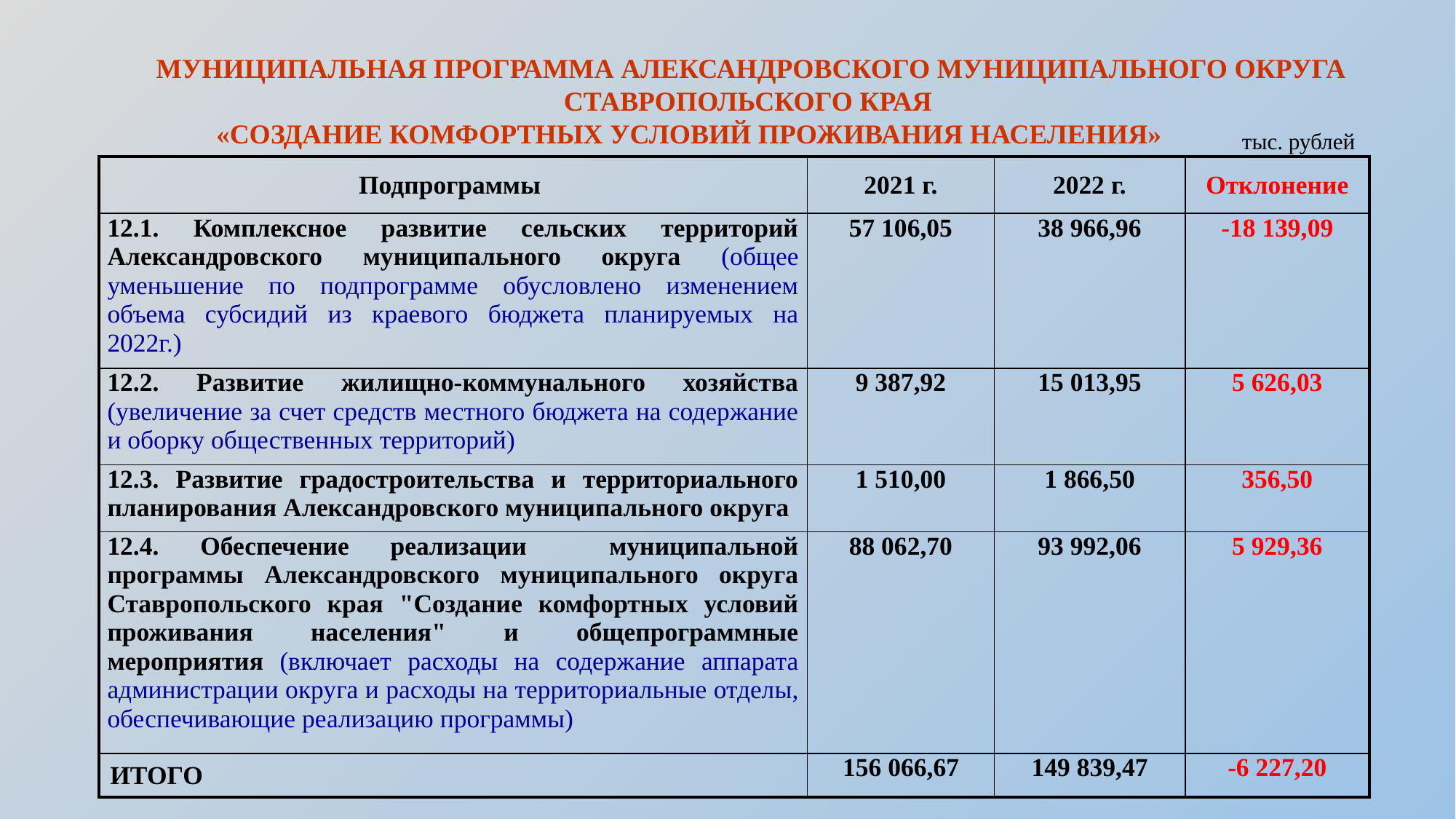

МУНИЦИПАЛЬНАЯ ПРОГРАММА АЛЕКСАНДРОВСКОГО МУНИЦИПАЛЬНОГО ОКРУГА СТАВРОПОЛЬСКОГО КРАЯ
«СОЗДАНИЕ КОМФОРТНЫХ УСЛОВИЙ ПРОЖИВАНИЯ НАСЕЛЕНИЯ»
        тыс. рублей
| Подпрограммы | 2021 г. | 2022 г. | Отклонение |
| --- | --- | --- | --- |
| 12.1. Комплексное развитие сельских территорий Александровского муниципального округа (общее уменьшение по подпрограмме обусловлено изменением объема субсидий из краевого бюджета планируемых на 2022г.) | 57 106,05 | 38 966,96 | -18 139,09 |
| 12.2. Развитие жилищно-коммунального хозяйства (увеличение за счет средств местного бюджета на содержание и оборку общественных территорий) | 9 387,92 | 15 013,95 | 5 626,03 |
| 12.3. Развитие градостроительства и территориального планирования Александровского муниципального округа | 1 510,00 | 1 866,50 | 356,50 |
| 12.4. Обеспечение реализации муниципальной программы Александровского муниципального округа Ставропольского края "Создание комфортных условий проживания населения" и общепрограммные мероприятия (включает расходы на содержание аппарата администрации округа и расходы на территориальные отделы, обеспечивающие реализацию программы) | 88 062,70 | 93 992,06 | 5 929,36 |
| ИТОГО | 156 066,67 | 149 839,47 | -6 227,20 |